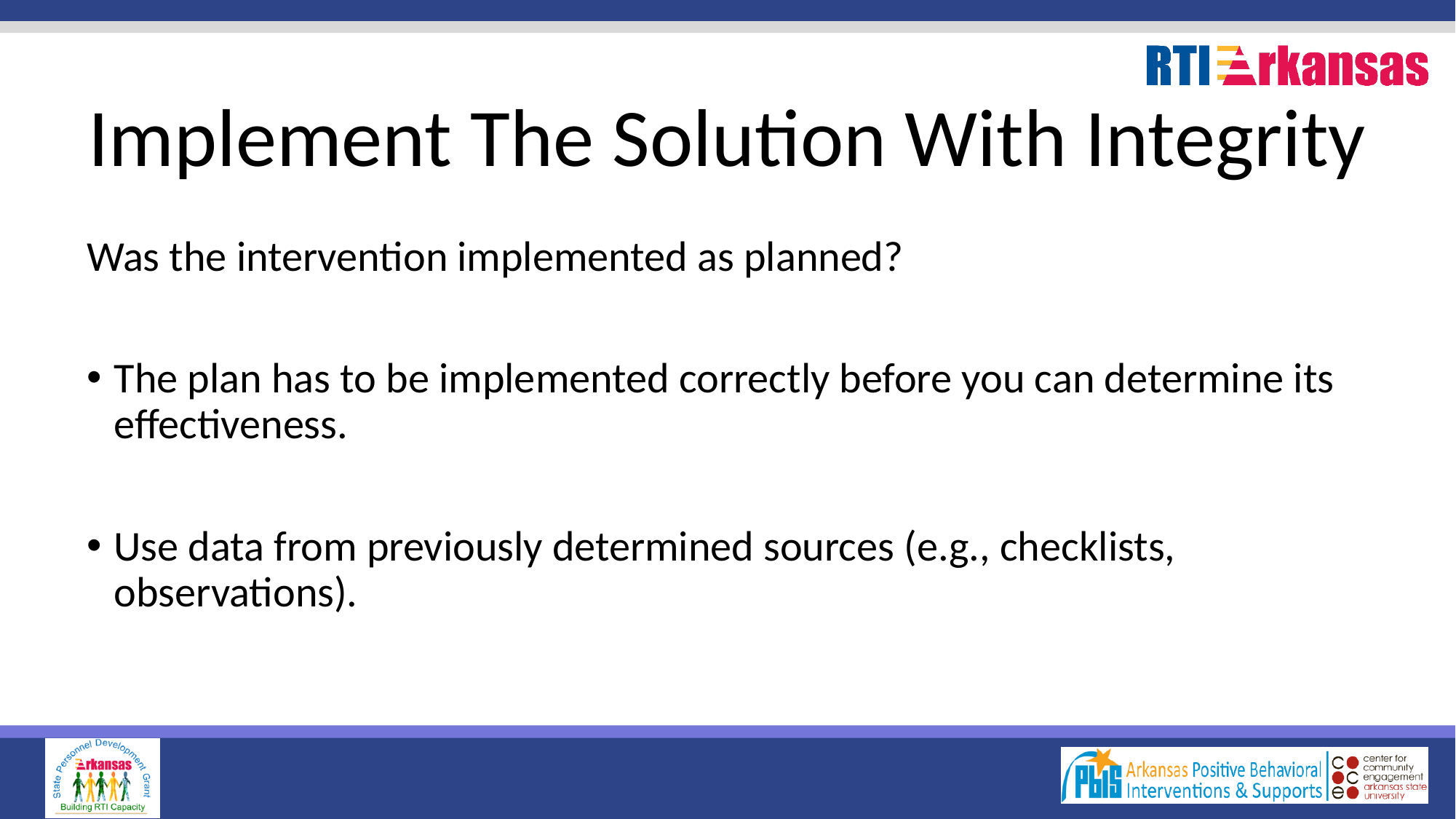

# Implement The Solution With Integrity
Was the intervention implemented as planned?

The plan has to be implemented correctly before you can determine its effectiveness.

Use data from previously determined sources (e.g., checklists, observations).